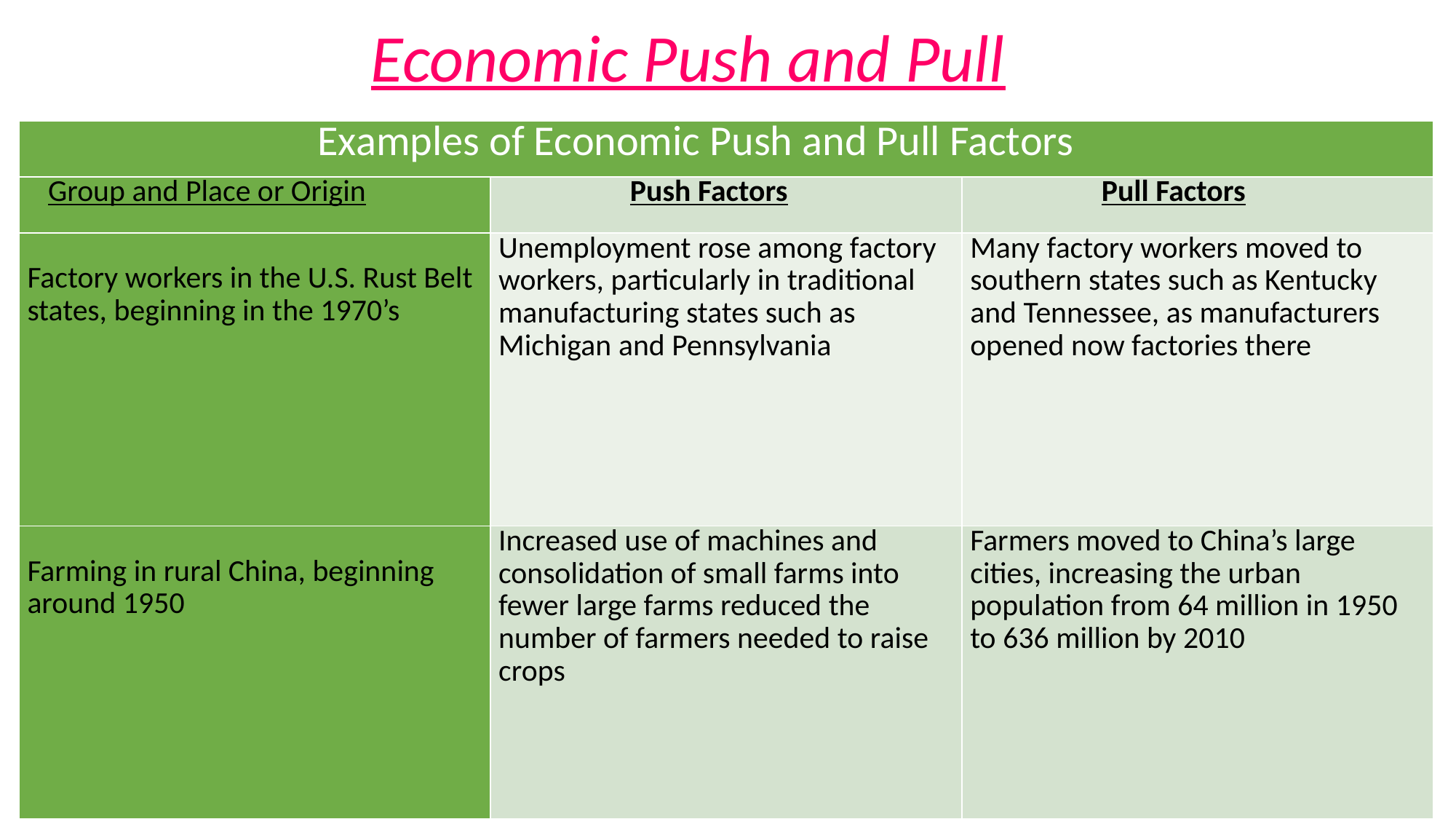

# Economic Push and Pull
| Examples of Economic Push and Pull Factors |  |  |
| --- | --- | --- |
| Group and Place or Origin | Push Factors | Pull Factors |
| Factory workers in the U.S. Rust Belt states, beginning in the 1970’s | Unemployment rose among factory workers, particularly in traditional manufacturing states such as Michigan and Pennsylvania | Many factory workers moved to southern states such as Kentucky and Tennessee, as manufacturers opened now factories there |
| Farming in rural China, beginning around 1950 | Increased use of machines and consolidation of small farms into fewer large farms reduced the number of farmers needed to raise crops | Farmers moved to China’s large cities, increasing the urban population from 64 million in 1950 to 636 million by 2010 |